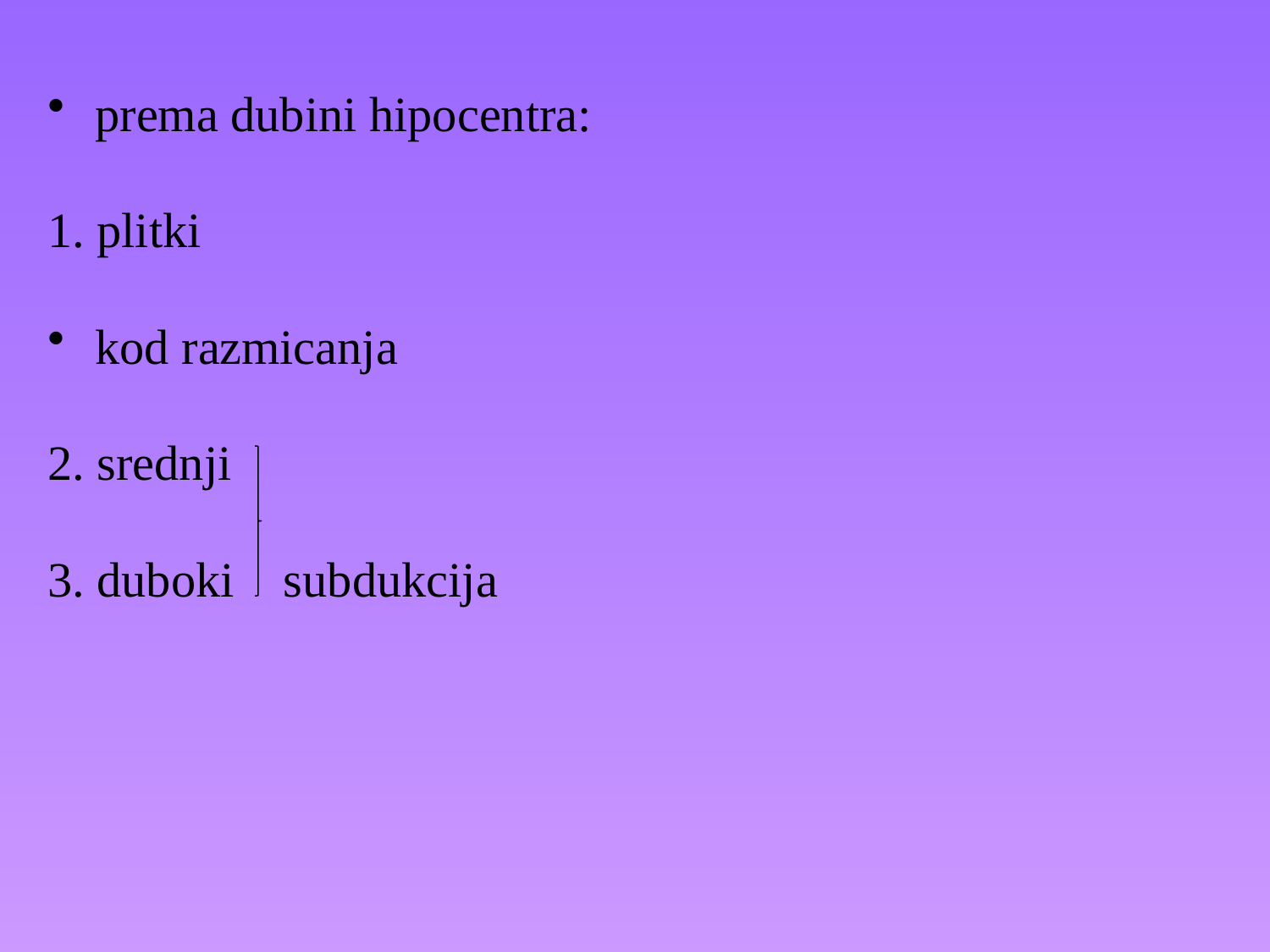

prema dubini hipocentra:
1. plitki
kod razmicanja
2. srednji
3. duboki    subdukcija